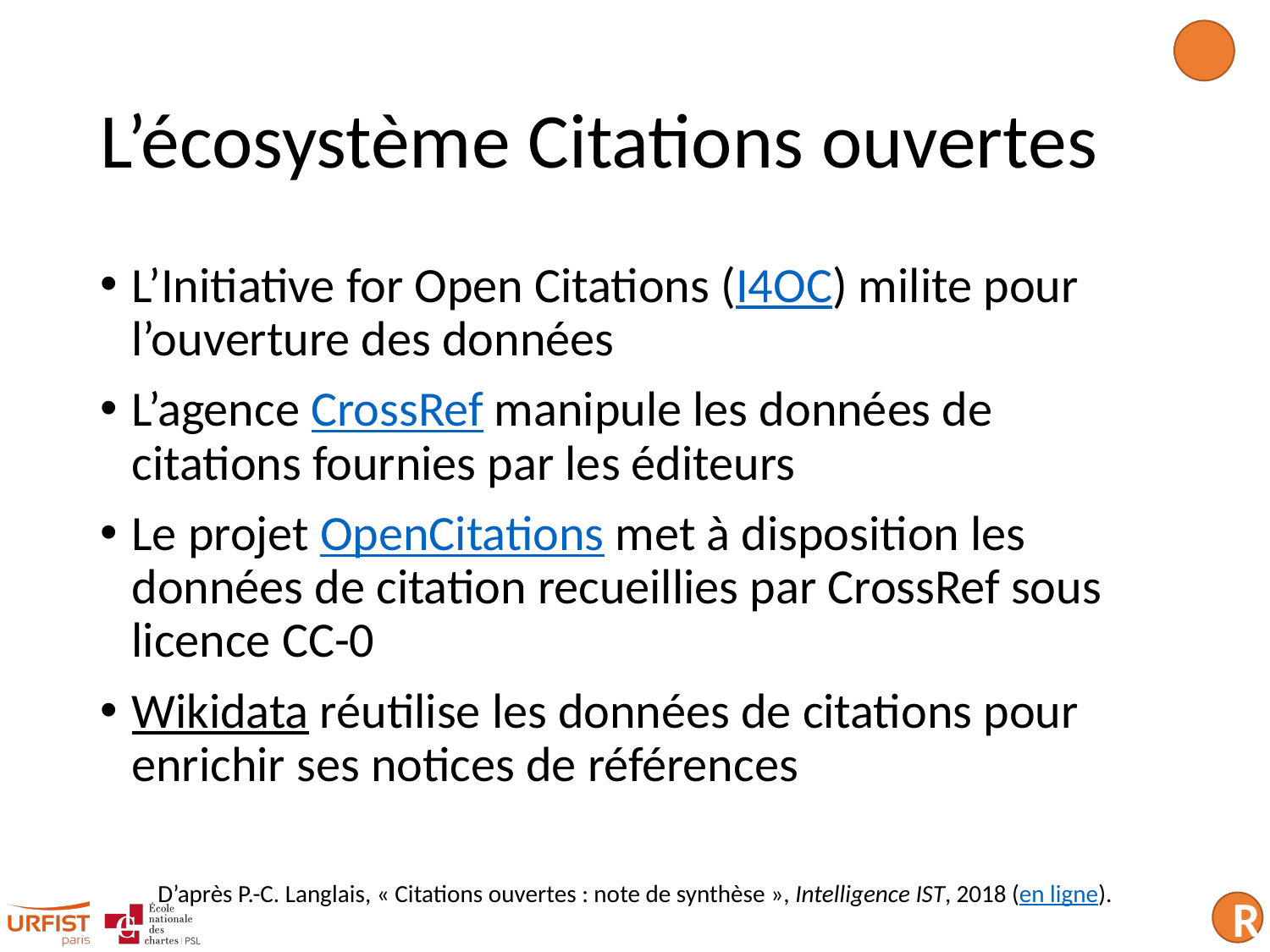

# L’écosystème Citations ouvertes
L’Initiative for Open Citations (I4OC) milite pour l’ouverture des données
L’agence CrossRef manipule les données de citations fournies par les éditeurs
Le projet OpenCitations met à disposition les données de citation recueillies par CrossRef sous licence CC-0
Wikidata réutilise les données de citations pour enrichir ses notices de références
D’après P.-C. Langlais, « Citations ouvertes : note de synthèse », Intelligence IST, 2018 (en ligne).
R